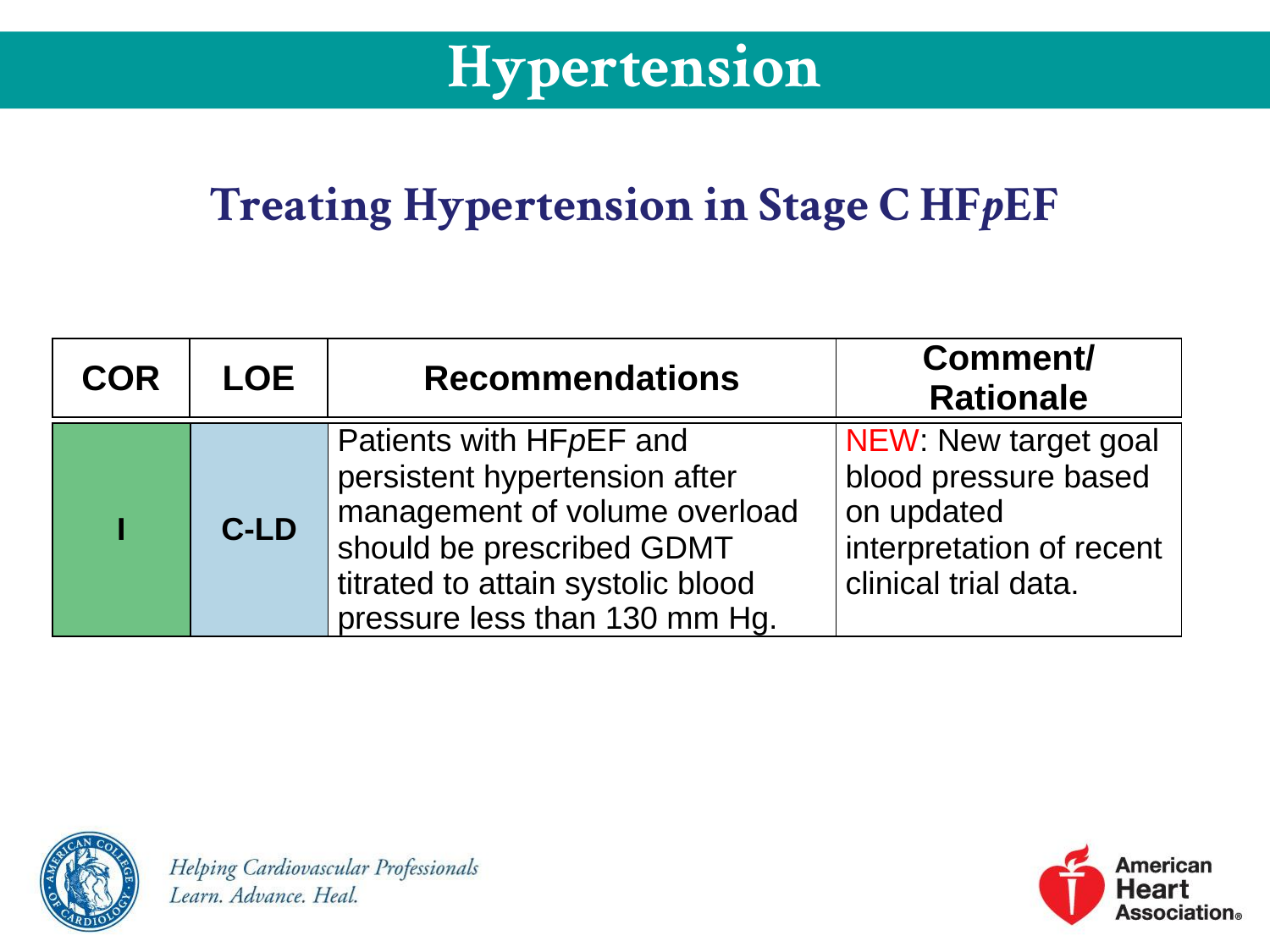

Hypertension
# Treating Hypertension in Stage C HFpEF
| COR | LOE | Recommendations | Comment/ Rationale |
| --- | --- | --- | --- |
| I | C-LD | Patients with HFpEF and persistent hypertension after management of volume overload should be prescribed GDMT titrated to attain systolic blood pressure less than 130 mm Hg. | NEW: New target goal blood pressure based on updated interpretation of recent clinical trial data. |
| --- | --- | --- | --- |